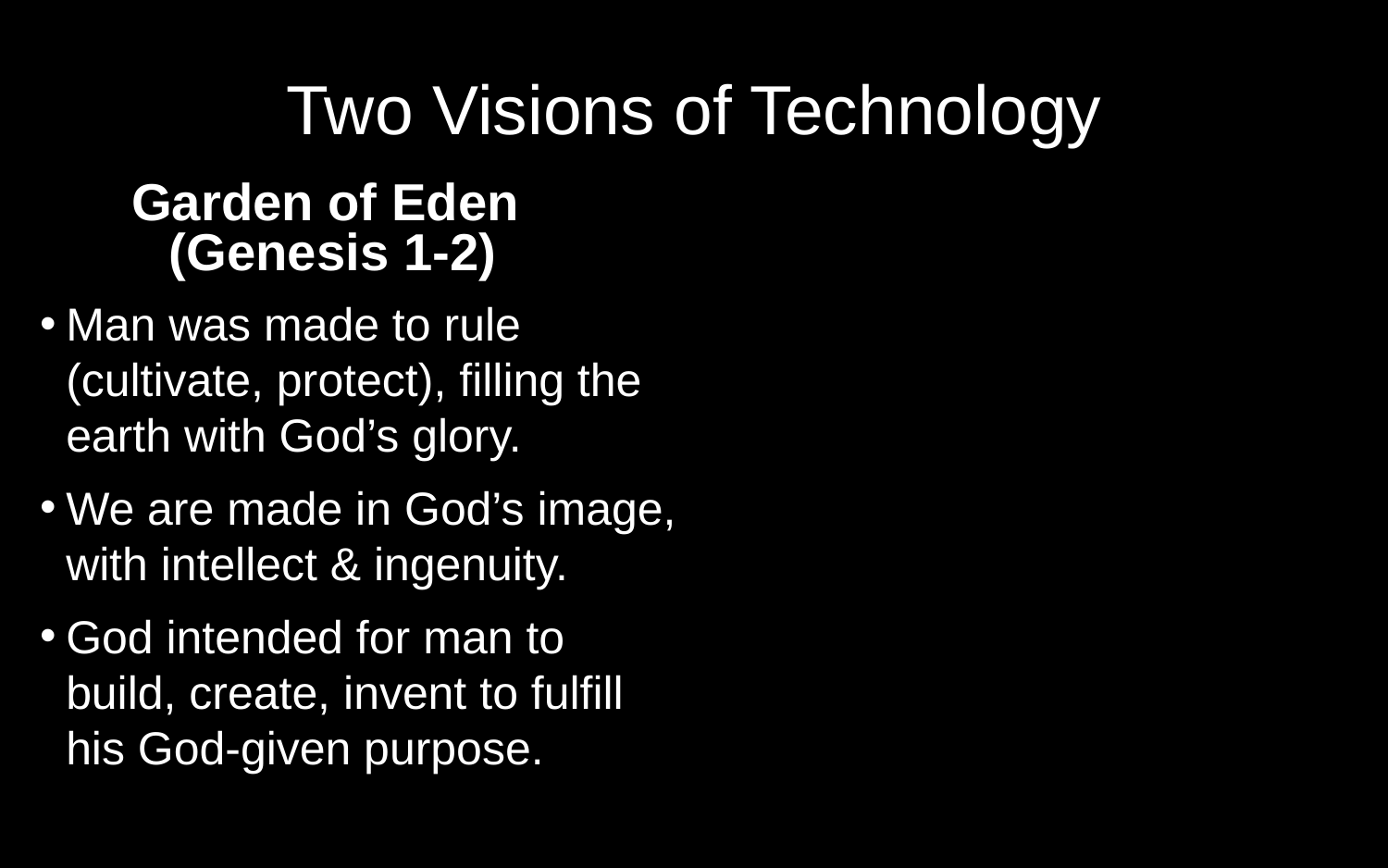

# Two Visions of Technology
Garden of Eden
(Genesis 1-2)
Man was made to rule (cultivate, protect), filling the earth with God’s glory.
We are made in God’s image, with intellect & ingenuity.
God intended for man to build, create, invent to fulfill  his God-given purpose.